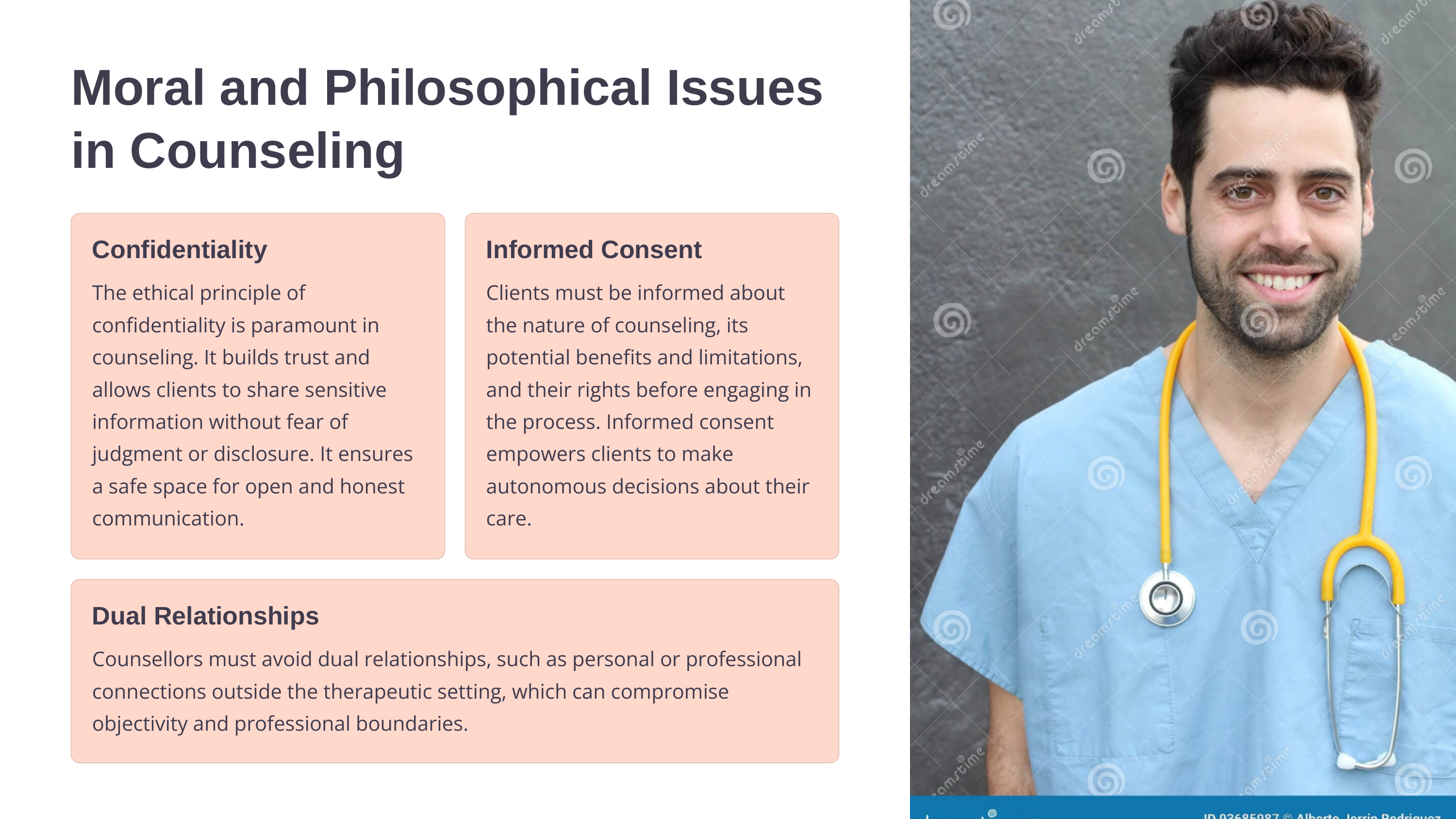

Moral and Philosophical Issues in Counseling

Confidentiality
Informed Consent
The ethical principle of confidentiality is paramount in counseling. It builds trust and allows clients to share sensitive information without fear of judgment or disclosure. It ensures a safe space for open and honest communication.
Clients must be informed about the nature of counseling, its potential benefits and limitations, and their rights before engaging in the process. Informed consent empowers clients to make autonomous decisions about their care.

Dual Relationships
Counsellors must avoid dual relationships, such as personal or professional connections outside the therapeutic setting, which can compromise objectivity and professional boundaries.